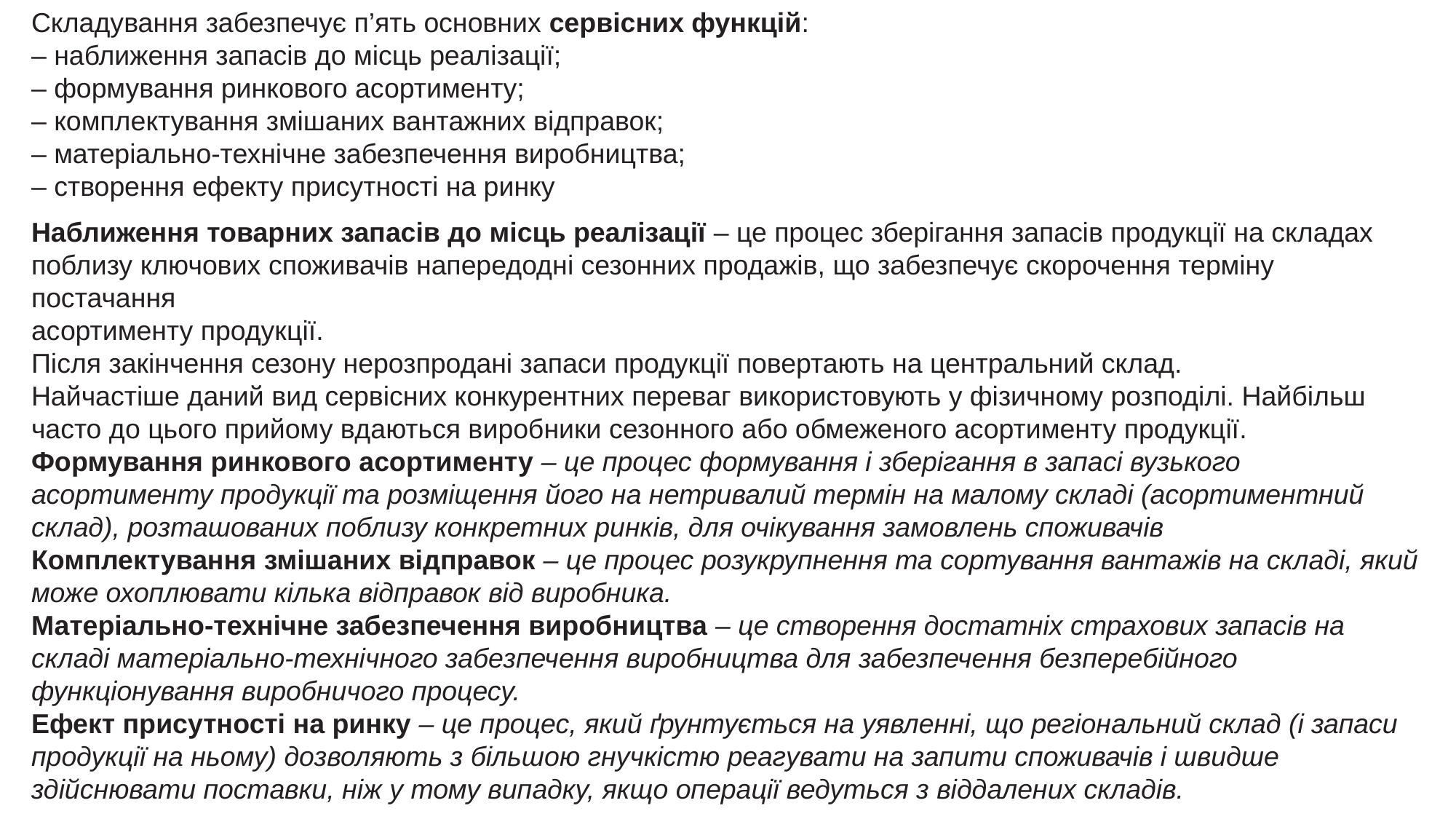

Складування забезпечує п’ять основних сервісних функцій:
– наближення запасів до місць реалізації;
– формування ринкового асортименту;
– комплектування змішаних вантажних відправок;
– матеріально-технічне забезпечення виробництва;
– створення ефекту присутності на ринку
Наближення товарних запасів до місць реалізації – це процес зберігання запасів продукції на складах поблизу ключових споживачів напередодні сезонних продажів, що забезпечує скорочення терміну постачання
асортименту продукції.
Після закінчення сезону нерозпродані запаси продукції повертають на центральний склад.
Найчастіше даний вид сервісних конкурентних переваг використовують у фізичному розподілі. Найбільш часто до цього прийому вдаються виробники сезонного або обмеженого асортименту продукції.
Формування ринкового асортименту – це процес формування і зберігання в запасі вузького асортименту продукції та розміщення його на нетривалий термін на малому складі (асортиментний склад), розташованих поблизу конкретних ринків, для очікування замовлень споживачів
Комплектування змішаних відправок – це процес розукрупнення та сортування вантажів на складі, який може охоплювати кілька відправок від виробника.
Матеріально-технічне забезпечення виробництва – це створення достатніх страхових запасів на складі матеріально-технічного забезпечення виробництва для забезпечення безперебійного функціонування виробничого процесу.
Ефект присутності на ринку – це процес, який ґрунтується на уявленні, що регіональний склад (і запаси продукції на ньому) дозволяють з більшою гнучкістю реагувати на запити споживачів і швидше здійснювати поставки, ніж у тому випадку, якщо операції ведуться з віддалених складів.